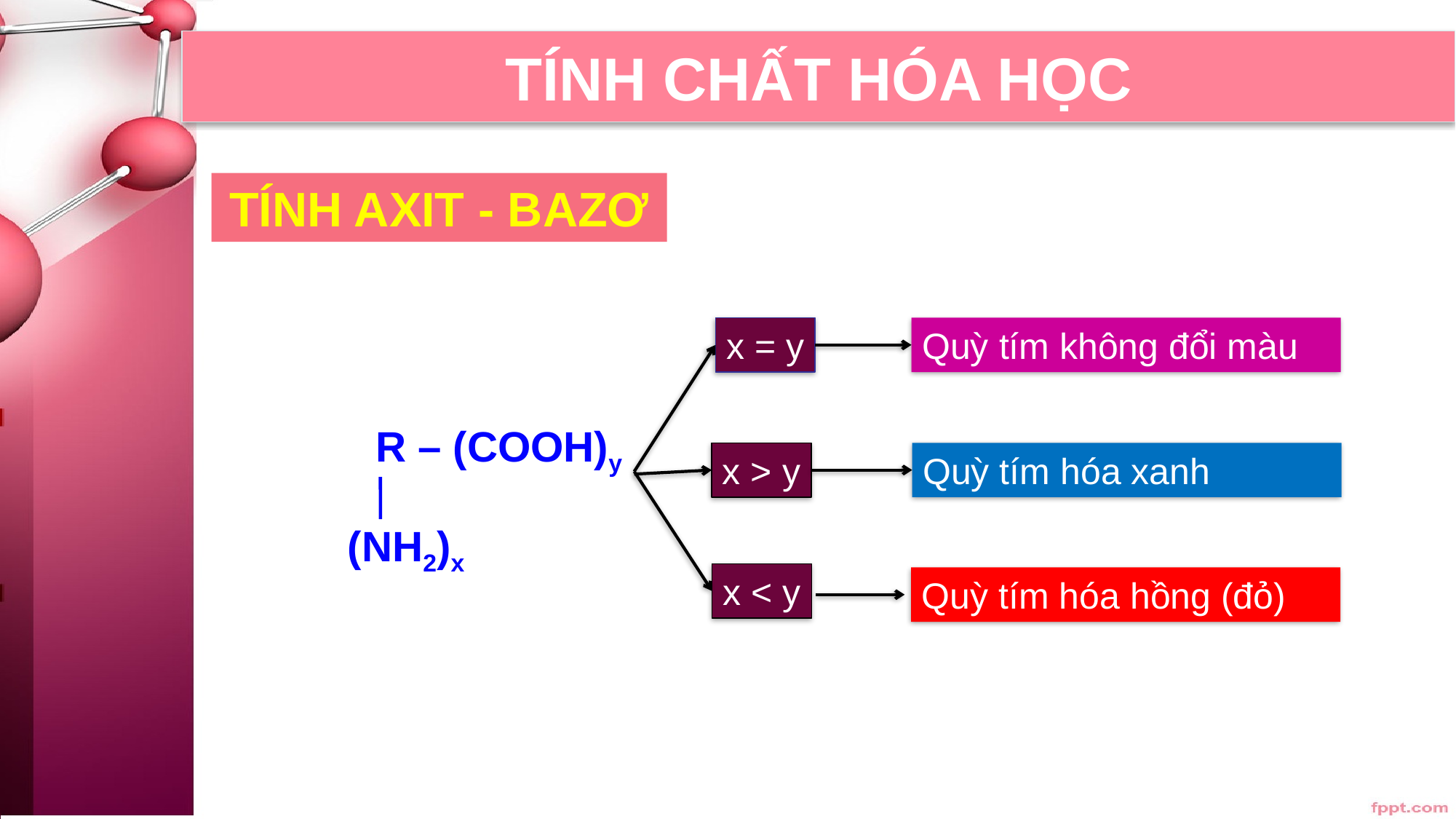

TÍNH CHẤT HÓA HỌC
TÍNH AXIT - BAZƠ
x = y
Quỳ tím không đổi màu
       R – (COOH)y

(NH2)x
x > y
Quỳ tím hóa xanh
x < y
Quỳ tím hóa hồng (đỏ)